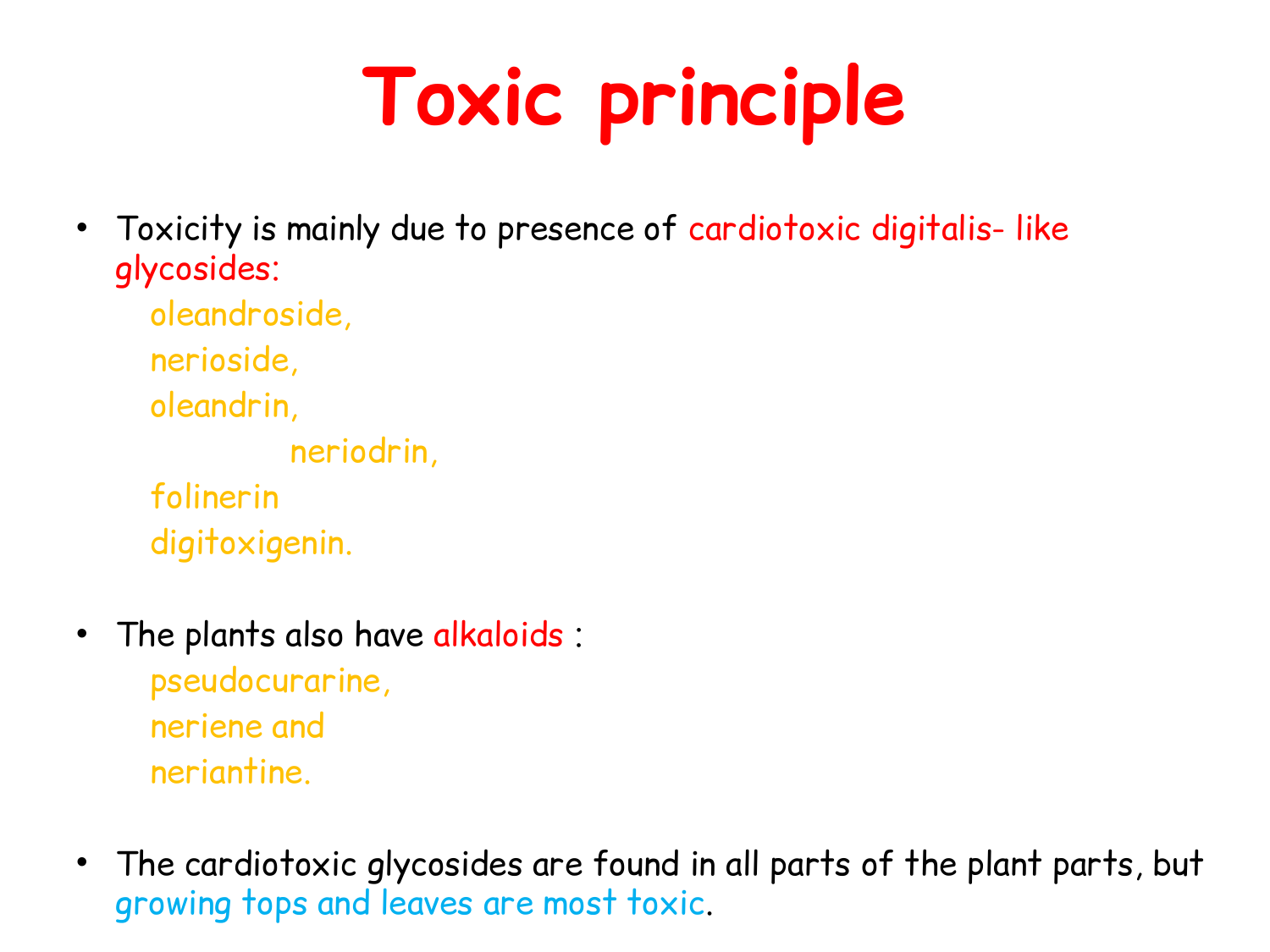

# Toxic principle
Toxicity is mainly due to presence of cardiotoxic digitalis- like glycosides:
		oleandroside,
		nerioside,
		oleandrin,
                      neriodrin,
		folinerin
		digitoxigenin.

The plants also have alkaloids :
			pseudocurarine,
			neriene and
			neriantine.

The cardiotoxic glycosides are found in all parts of the plant parts, but growing tops and leaves are most toxic.